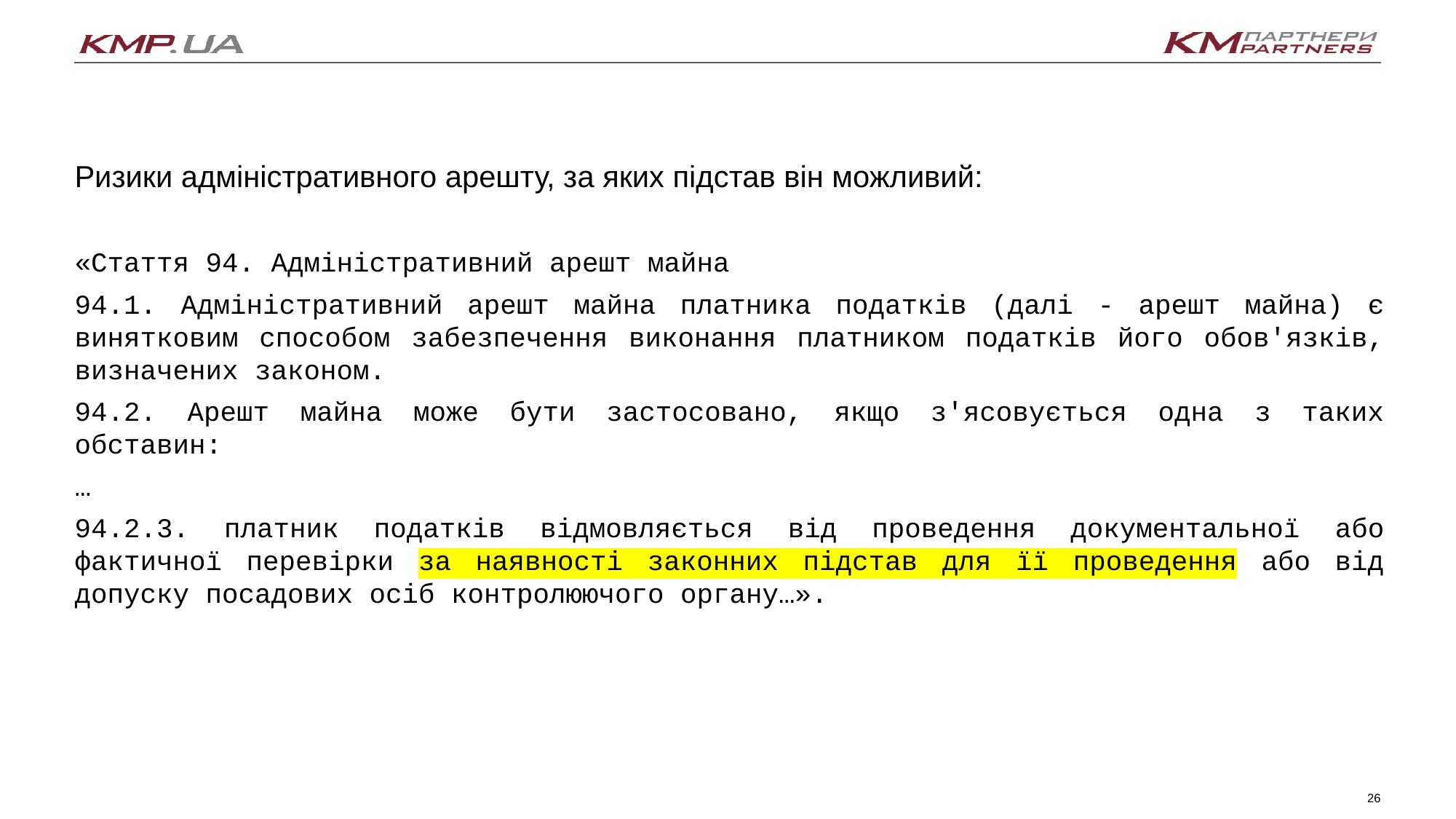

Ризики адміністративного арешту, за яких підстав він можливий:

«Стаття 94. Адміністративний арешт майна
94.1. Адміністративний арешт майна платника податків (далі - арешт майна) є винятковим способом забезпечення виконання платником податків його обов'язків, визначених законом.
94.2. Арешт майна може бути застосовано, якщо з'ясовується одна з таких обставин:
…
94.2.3. платник податків відмовляється від проведення документальної або фактичної перевірки за наявності законних підстав для її проведення або від допуску посадових осіб контролюючого органу…».
26